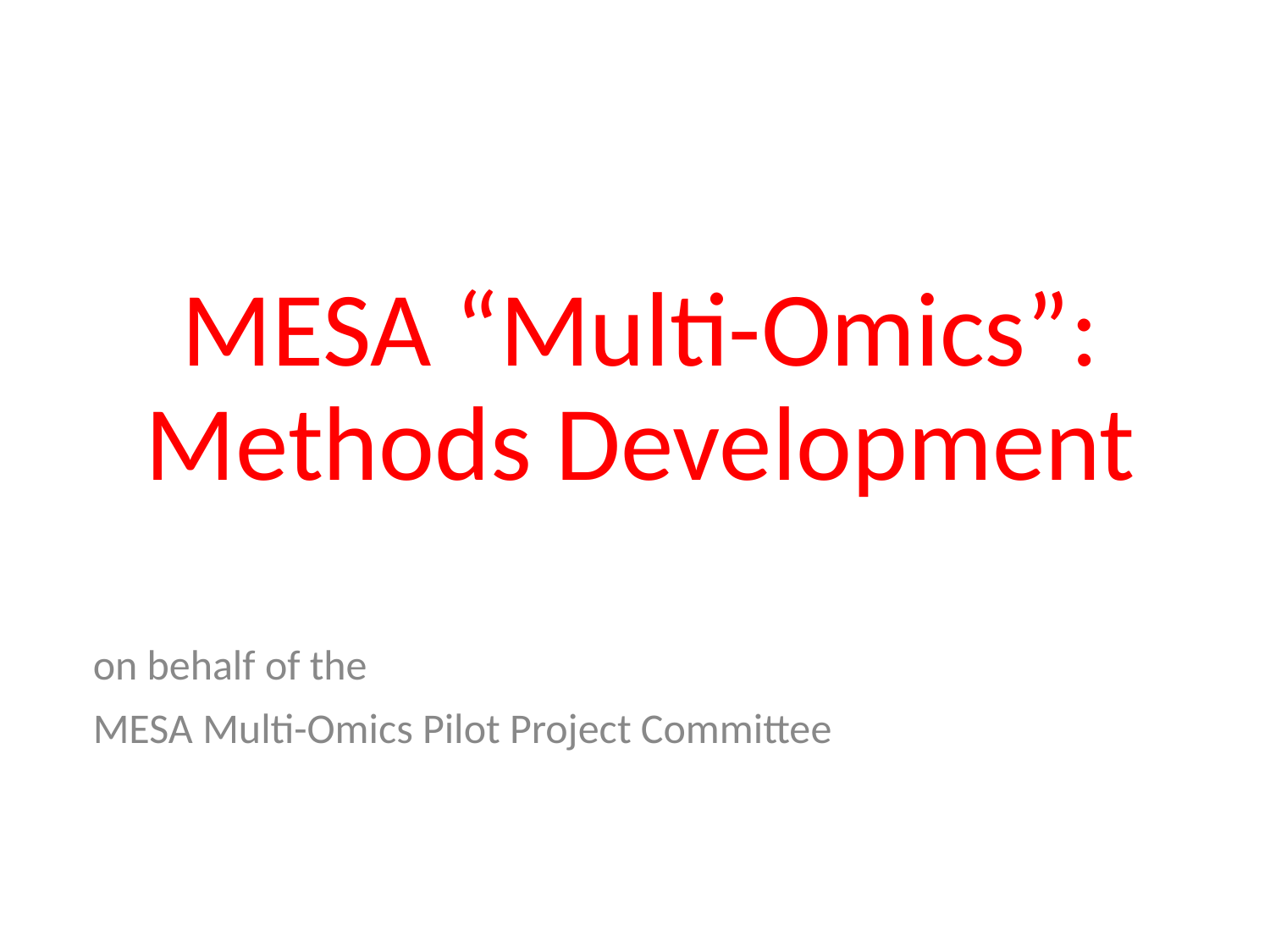

# MESA “Multi-Omics”: Methods Development

on behalf of the
MESA Multi-Omics Pilot Project Committee